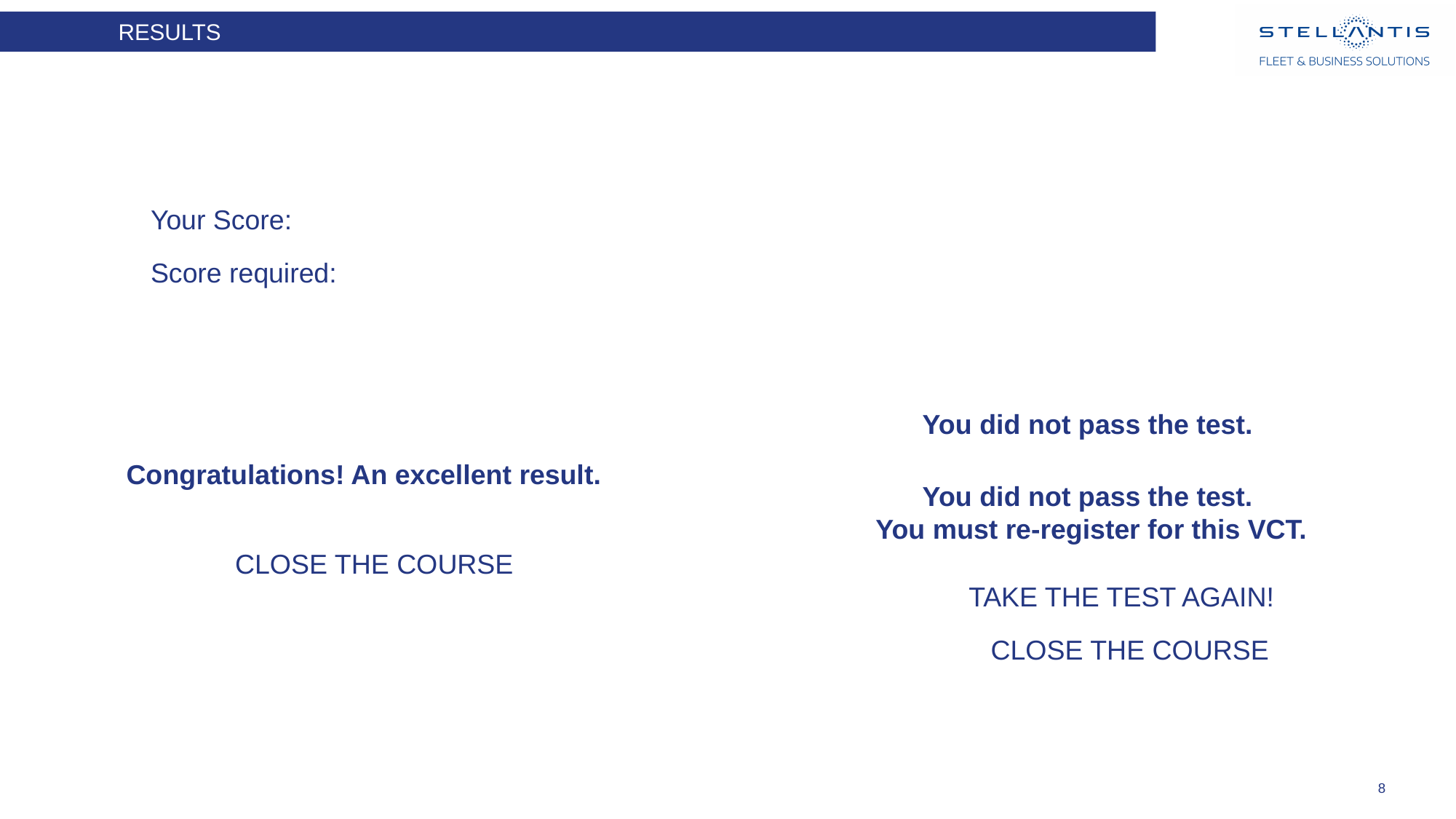

Results

#
Your Score:
Score required:
You did not pass the test.
Congratulations! An excellent result.
You did not pass the test.
You must re-register for this VCT.
CLOSE THE COURSE
TAKE THE TEST AGAIN!
CLOSE THE COURSE
8